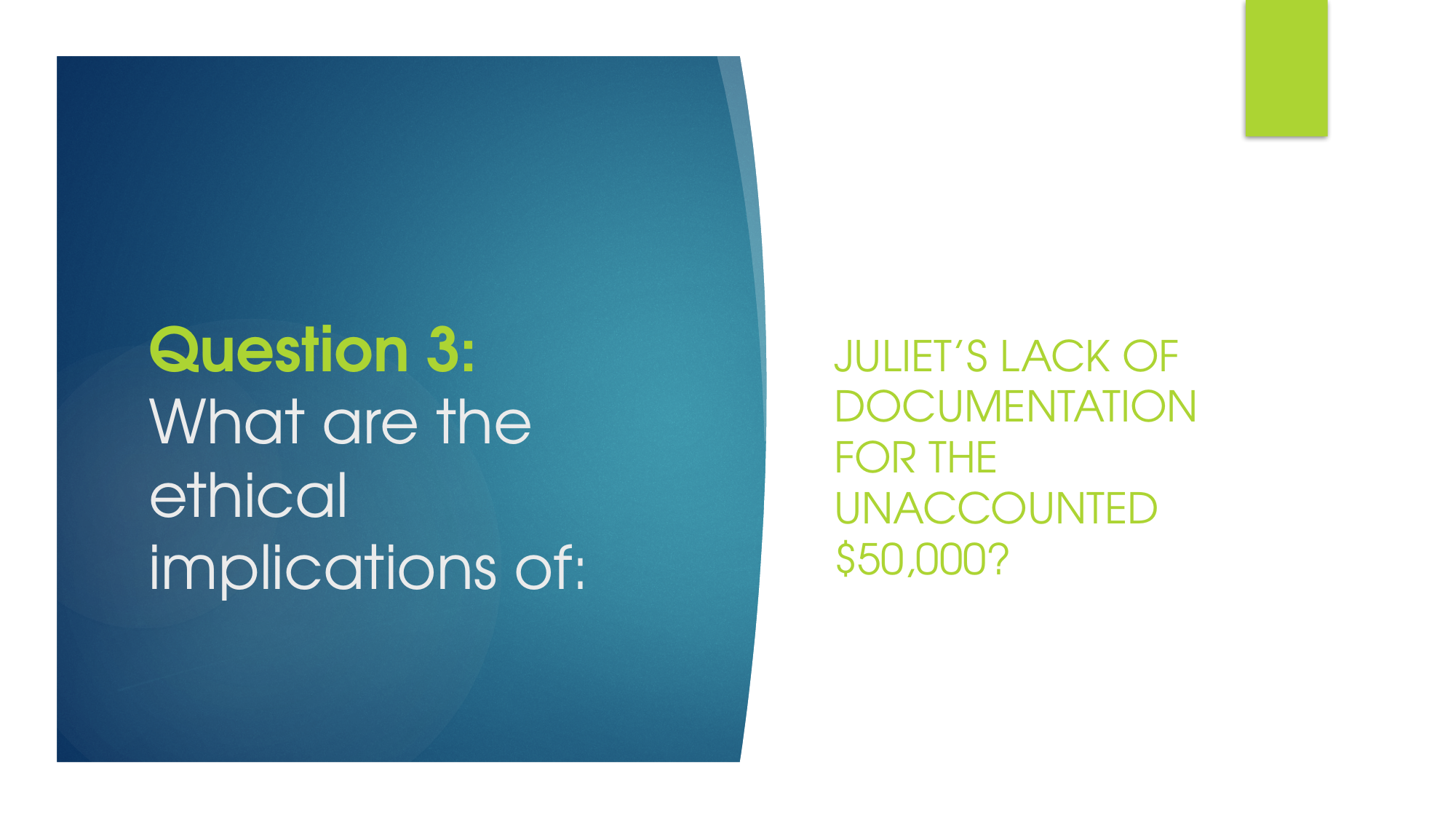

Juliet’s lack of documentation for the unaccounted $50,000?
# Question 3: What are the ethical implications of: